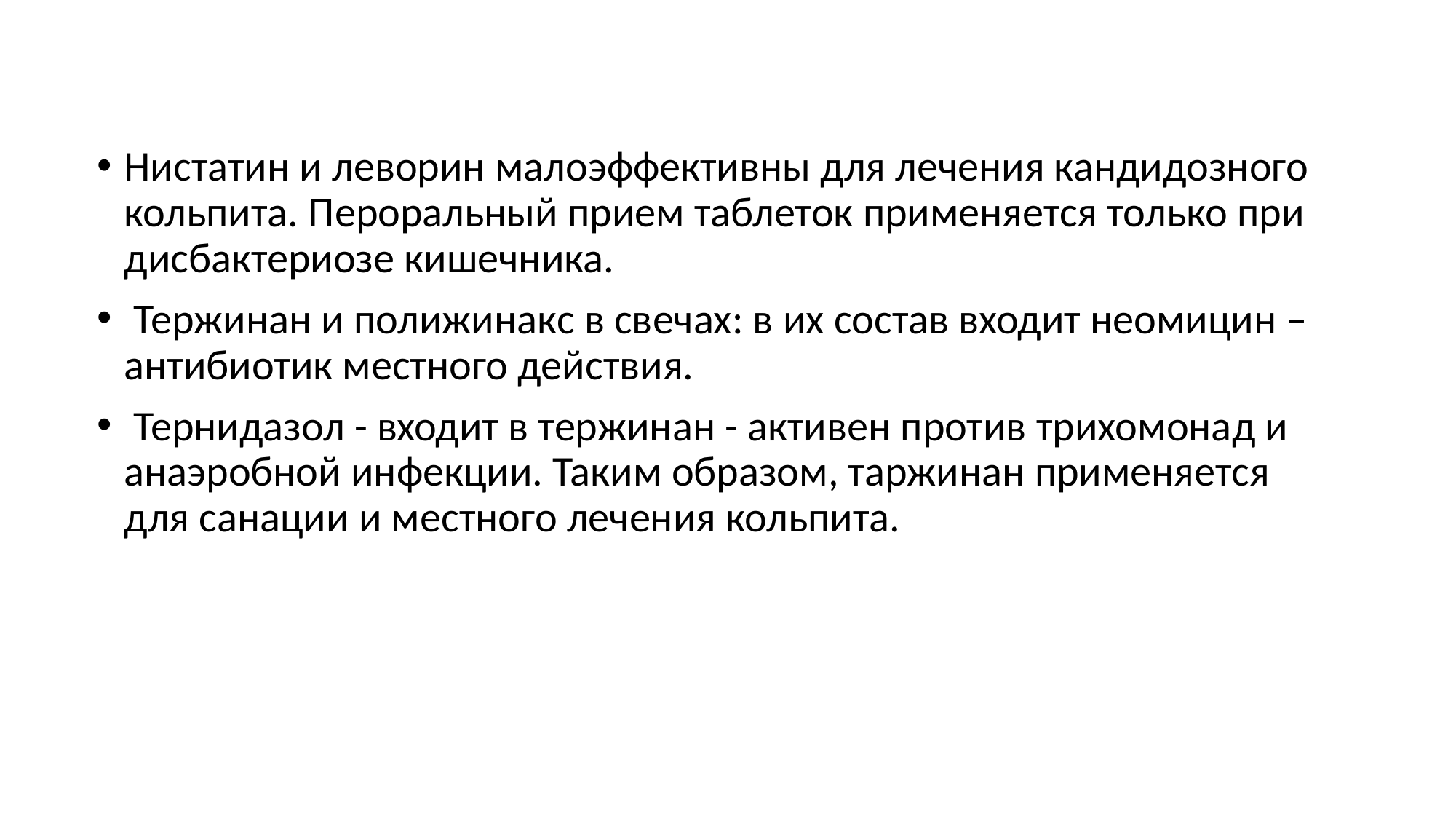

Нистатин и леворин малоэффективны для лечения кандидозного кольпита. Пероральный прием таблеток применяется только при дисбактериозе кишечника.
 Тержинан и полижинакс в свечах: в их состав входит неомицин – антибиотик местного действия.
 Тернидазол - входит в тержинан - активен против трихомонад и анаэробной инфекции. Таким образом, таржинан применяется для санации и местного лечения кольпита.